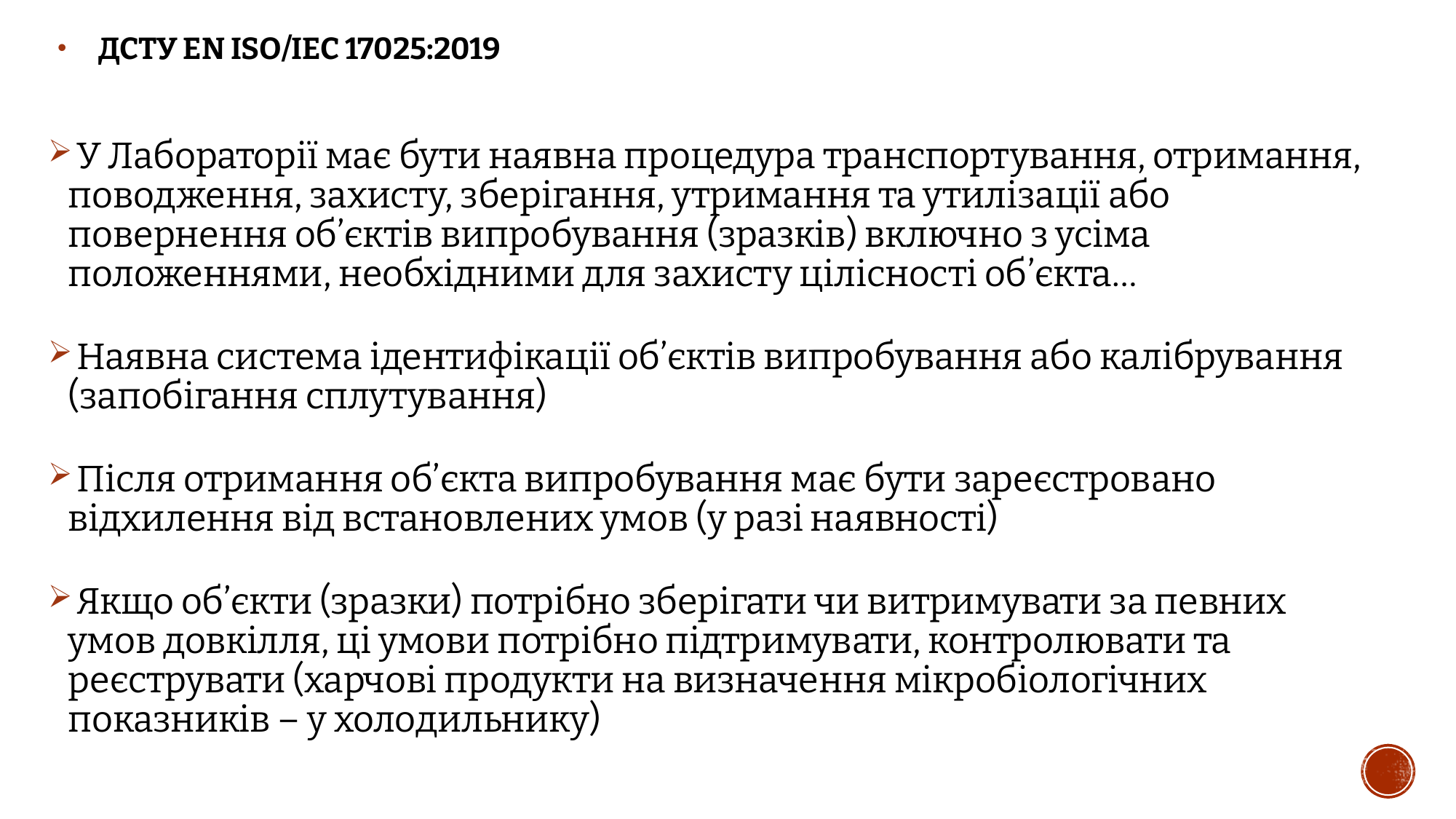

ДСТУ EN ISO/IEC 17025:2019
 У Лабораторії має бути наявна процедура транспортування, отримання, поводження, захисту, зберігання, утримання та утилізації або повернення об’єктів випробування (зразків) включно з усіма положеннями, необхідними для захисту цілісності об’єкта…

 Наявна система ідентифікації об’єктів випробування або калібрування (запобігання сплутування)

 Після отримання об’єкта випробування має бути зареєстровано відхилення від встановлених умов (у разі наявності)

 Якщо об’єкти (зразки) потрібно зберігати чи витримувати за певних умов довкілля, ці умови потрібно підтримувати, контролювати та реєструвати (харчові продукти на визначення мікробіологічних показників – у холодильнику)